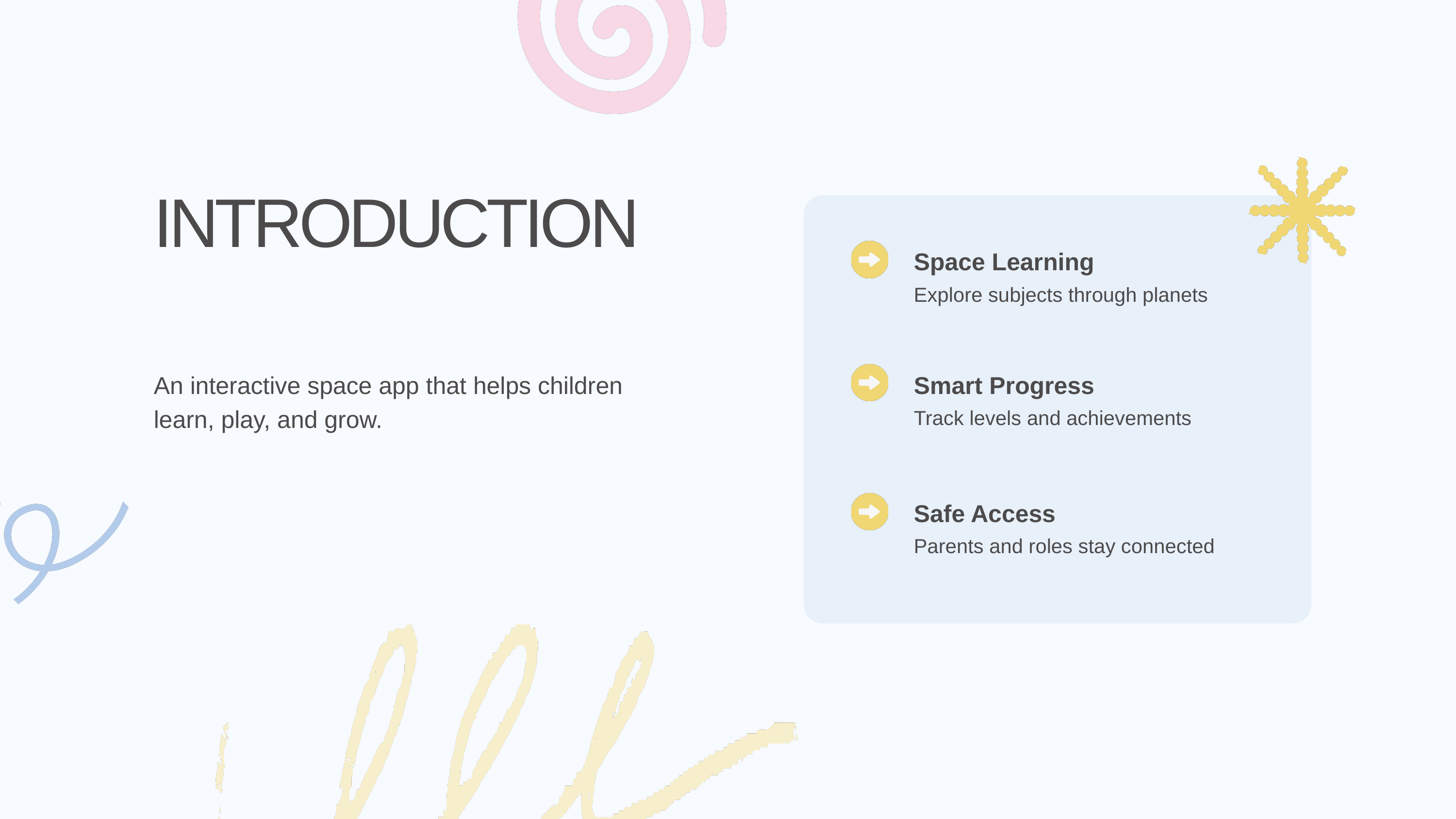

INTRODUCTION

Space Learning
Explore subjects through planets

Smart Progress
An interactive space app that helps children learn, play, and grow.
Track levels and achievements

Safe Access

Parents and roles stay connected